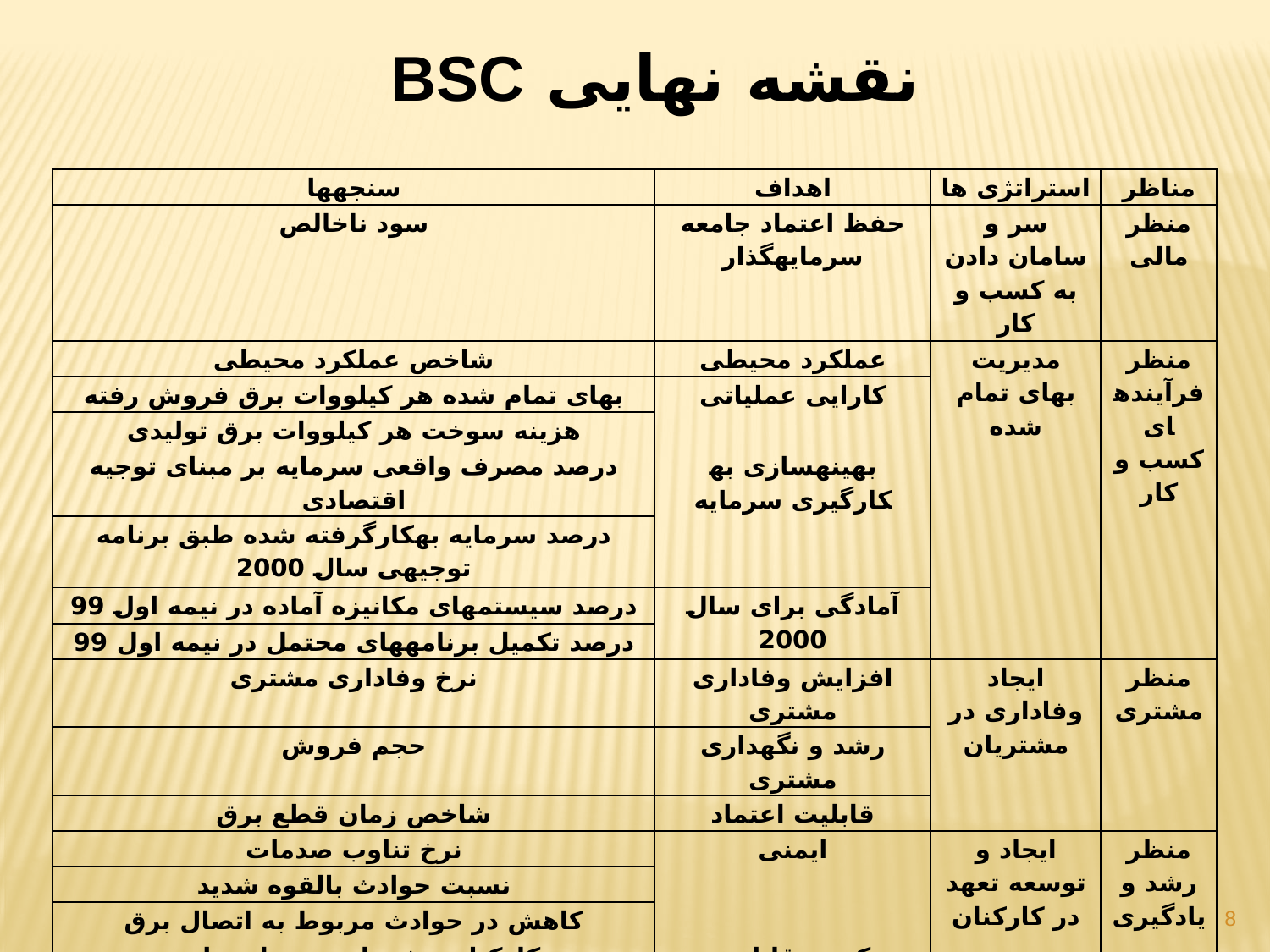

نقشه نهایی BSC
| سنجه­ها | اهداف | استراتژی ها | مناظر |
| --- | --- | --- | --- |
| سود ناخالص | حفظ اعتماد جامعه سرمایه­گذار | سر و سامان دادن به کسب و کار | منظر مالی |
| شاخص عملکرد محیطی | عملکرد محیطی | مدیریت بهای تمام شده | منظر فرآیندهای کسب و کار |
| بهای تمام شده هر کیلووات برق فروش رفته | کارایی عملیاتی |  |  |
| هزینه سوخت هر کیلووات برق تولیدی |  |  |  |
| درصد مصرف واقعی سرمایه بر مبنای توجیه اقتصادی | بهینه­سازی به­کارگیری سرمایه |  |  |
| درصد سرمایه به­کارگرفته شده طبق برنامه توجیهی سال 2000 |  |  |  |
| درصد سیستم­های مکانیزه آماده در نیمه اول 99 | آمادگی برای سال 2000 |  |  |
| درصد تکمیل برنامه­های محتمل در نیمه اول 99 |  |  |  |
| نرخ وفاداری مشتری | افزایش وفاداری مشتری | ایجاد وفاداری در مشتریان | منظر مشتری |
| حجم فروش | رشد و نگهداری مشتری |  |  |
| شاخص زمان قطع برق | قابلیت اعتماد |  |  |
| نرخ تناوب صدمات | ایمنی | ایجاد و توسعه تعهد در کارکنان | منظر رشد و یادگیری |
| نسبت حوادث بالقوه شدید |  |  |  |
| کاهش در حوادث مربوط به اتصال برق |  |  |  |
| درصد کارکنان مشغول در برنامه­های توسعه | کسب قابلیت |  |  |
| درصد کارکنان مشغول در برنامه­های توسعه که به یک یا چند هدف توسعه دست یافته­اند |  |  |  |
| نتایج پیمایش تعهد کارکنان | تعهد کارکنان |  |  |
8